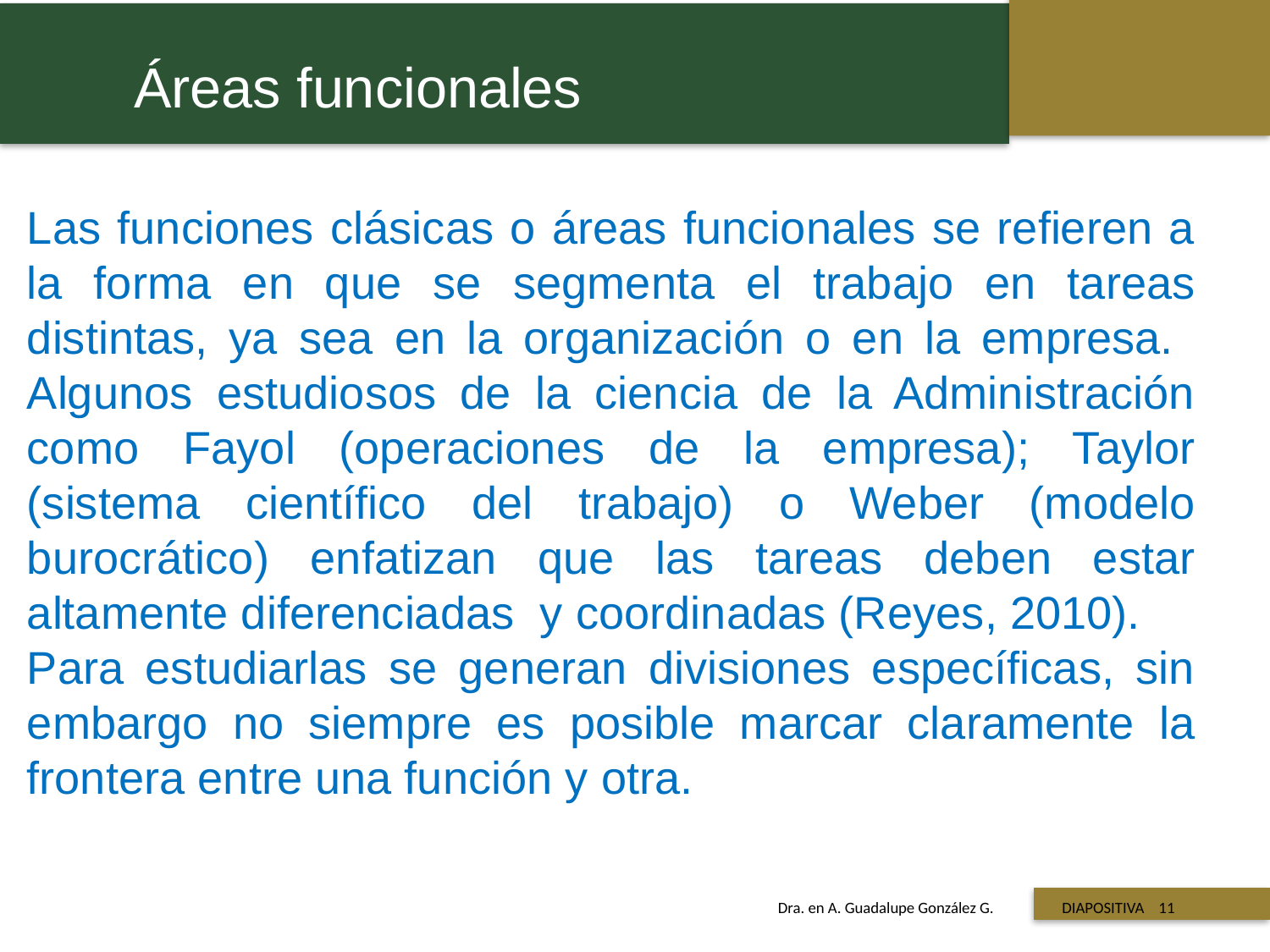

Áreas funcionales
Las funciones clásicas o áreas funcionales se refieren a la forma en que se segmenta el trabajo en tareas distintas, ya sea en la organización o en la empresa.  Algunos estudiosos de la ciencia de la Administración como Fayol (operaciones de la empresa); Taylor (sistema científico del trabajo) o Weber (modelo burocrático) enfatizan que las tareas deben estar altamente diferenciadas  y coordinadas (Reyes, 2010).
Para estudiarlas se generan divisiones específicas, sin embargo no siempre es posible marcar claramente la frontera entre una función y otra.

                                          Titulo de la presentación

Dra. en A. Guadalupe González G.                   DIAPOSITIVA    11